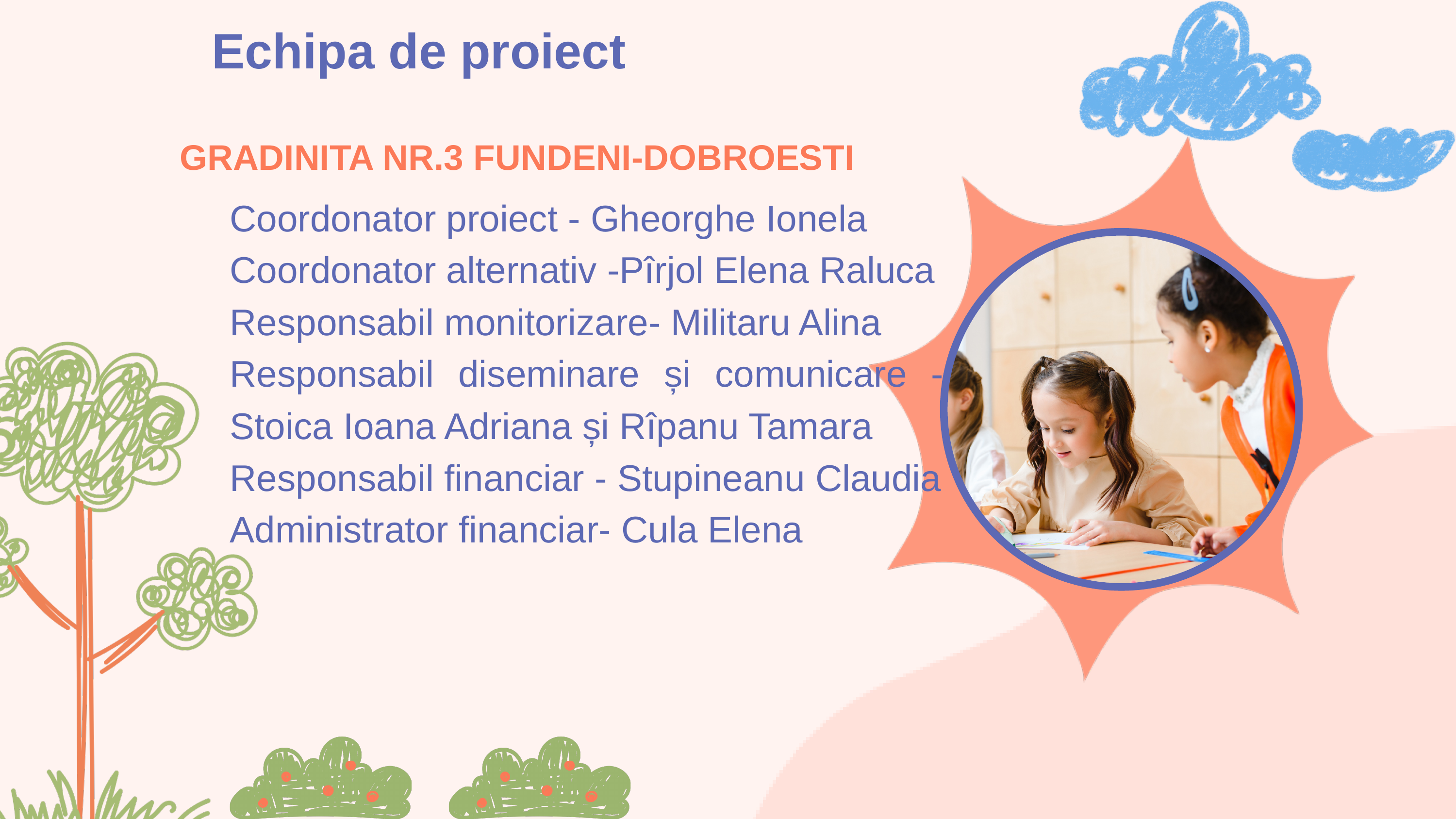

Echipa de proiect

GRADINITA NR.3 FUNDENI-DOBROESTI
Coordonator proiect - Gheorghe Ionela
Coordonator alternativ -Pîrjol Elena Raluca
Responsabil monitorizare- Militaru Alina
Responsabil diseminare și comunicare - Stoica Ioana Adriana și Rîpanu Tamara
Responsabil financiar - Stupineanu Claudia
Administrator financiar- Cula Elena